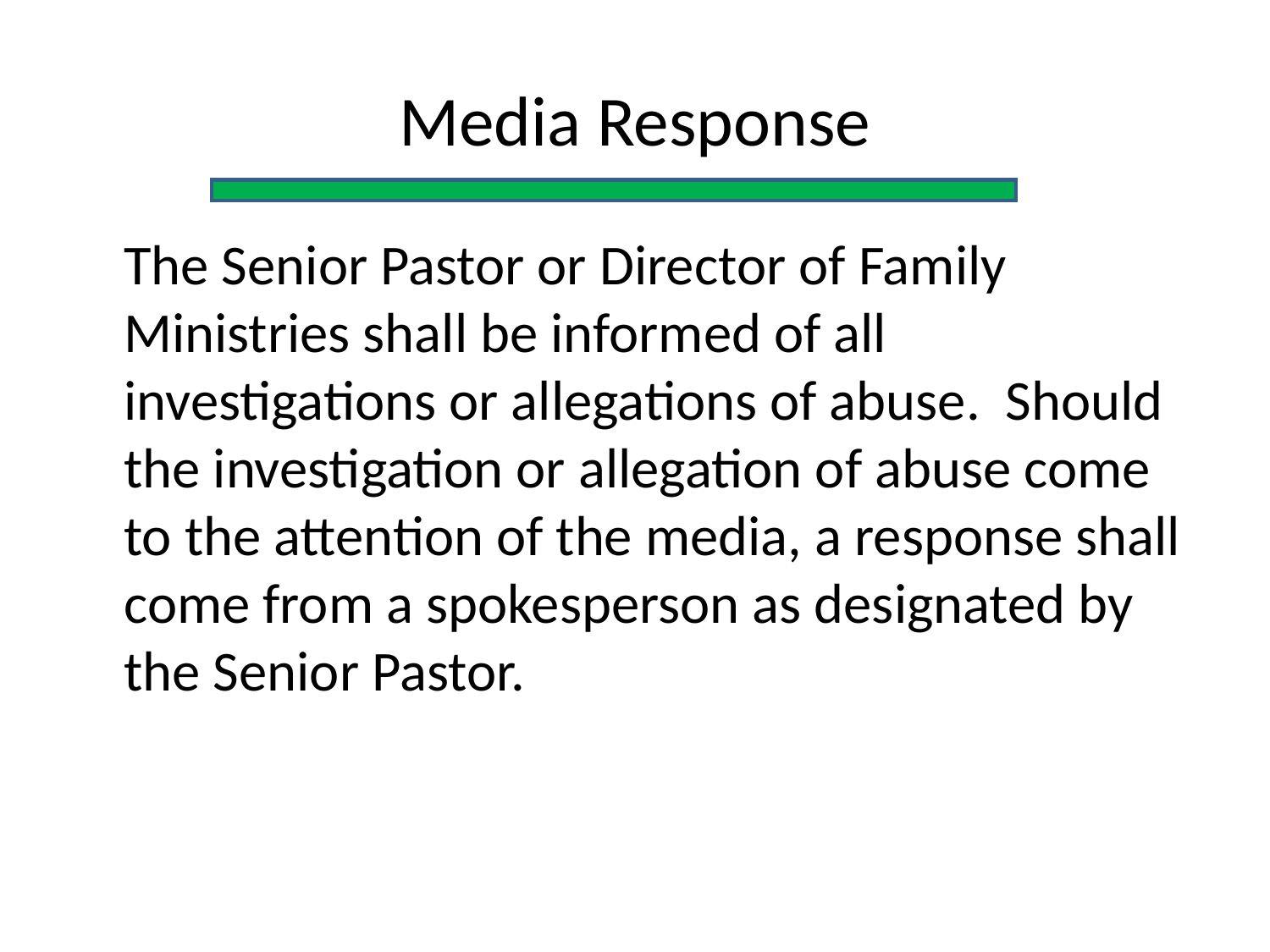

# Media Response

	The Senior Pastor or Director of Family Ministries shall be informed of all investigations or allegations of abuse.  Should the investigation or allegation of abuse come to the attention of the media, a response shall come from a spokesperson as designated by the Senior Pastor.